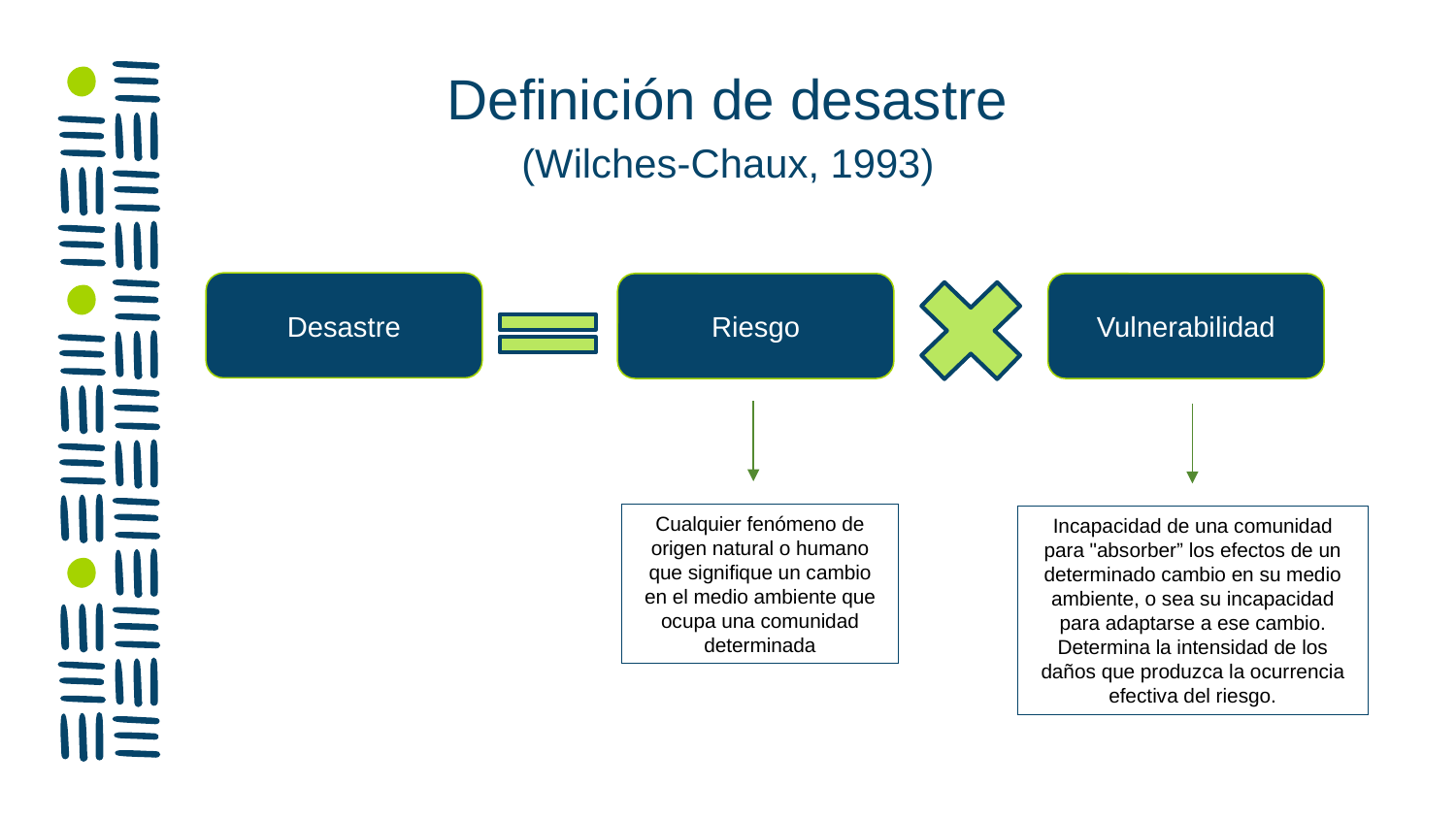

Definición de desastre
(Wilches-Chaux, 1993)

Desastre
Riesgo
Vulnerabilidad

Cualquier fenómeno de origen natural o humano que signifique un cambio en el medio ambiente que ocupa una comunidad determinada
Incapacidad de una comunidad para "absorber” los efectos de un determinado cambio en su medio ambiente, o sea su incapacidad para adaptarse a ese cambio. Determina la intensidad de los daños que produzca la ocurrencia efectiva del riesgo.